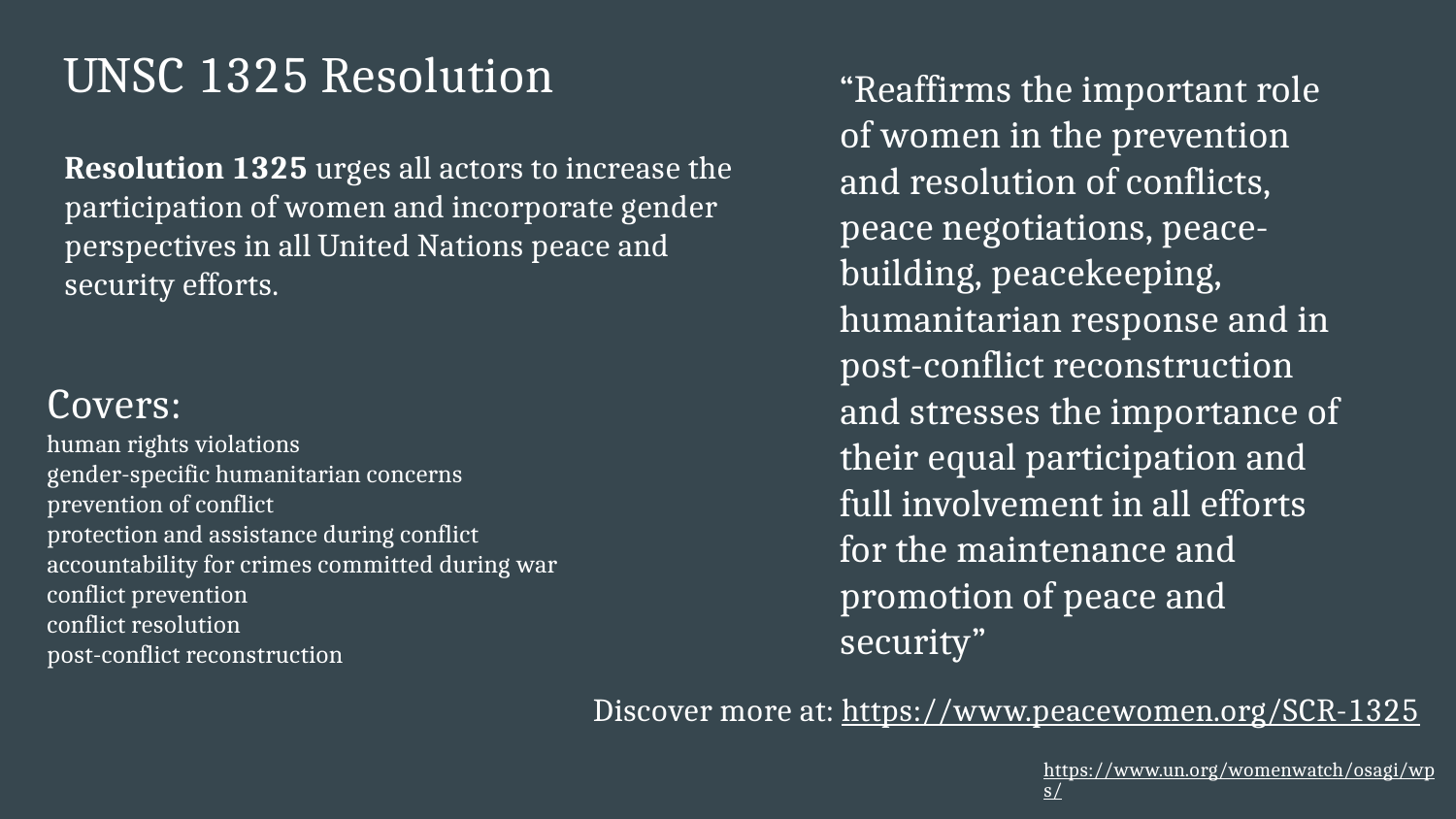

# UNSC 1325 Resolution
“Reaffirms the important role of women in the prevention and resolution of conflicts, peace negotiations, peace-building, peacekeeping, humanitarian response and in post-conflict reconstruction and stresses the importance of their equal participation and full involvement in all efforts for the maintenance and promotion of peace and security”
Resolution 1325 urges all actors to increase the participation of women and incorporate gender perspectives in all United Nations peace and security efforts.
Covers:
human rights violations
gender-specific humanitarian concerns
prevention of conflict
protection and assistance during conflict
accountability for crimes committed during war
conflict prevention
conflict resolution
post-conflict reconstruction
Discover more at: https://www.peacewomen.org/SCR-1325
https://www.un.org/womenwatch/osagi/wps/